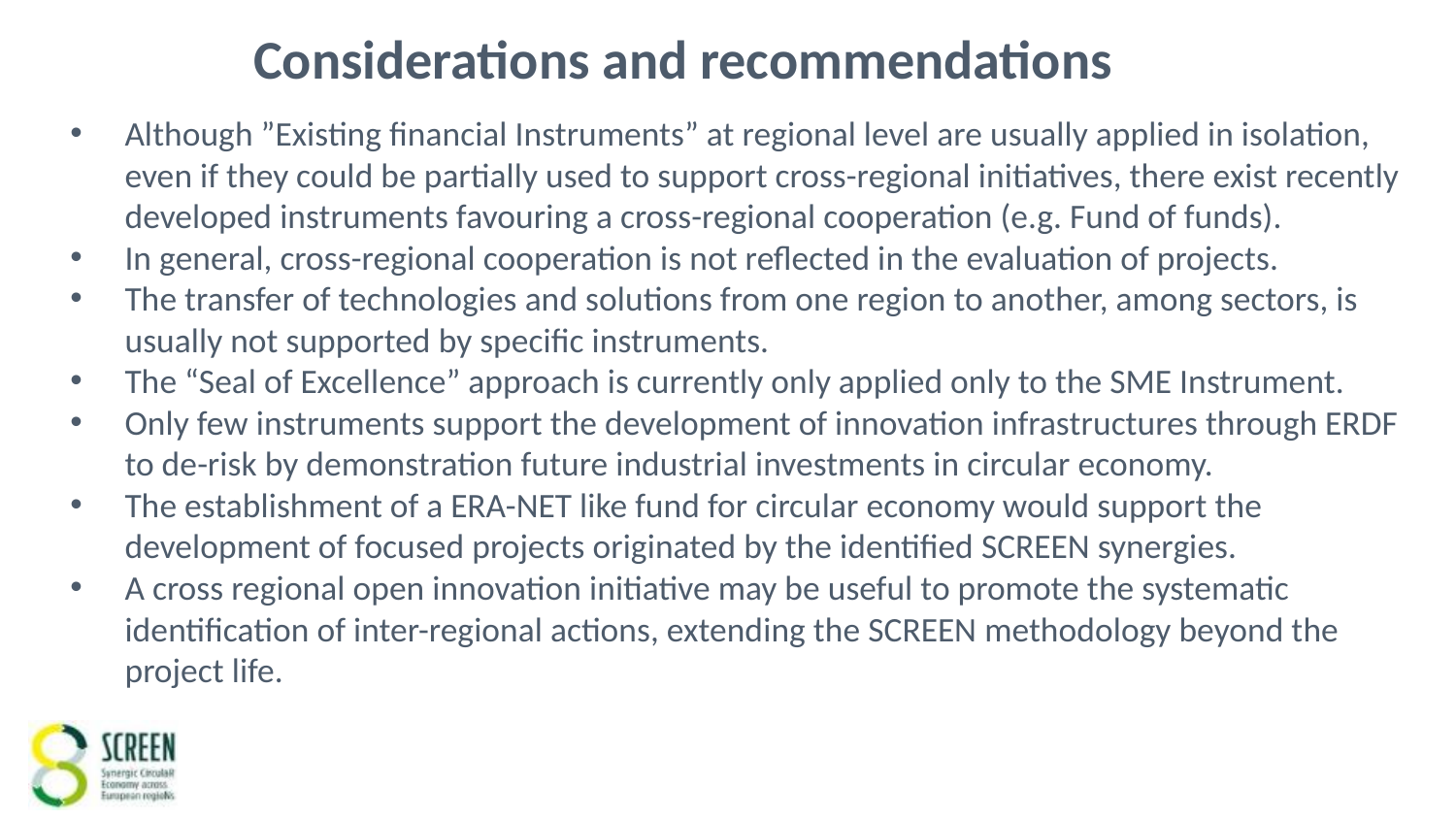

# Considerations and recommendations
Although ”Existing financial Instruments” at regional level are usually applied in isolation, even if they could be partially used to support cross-regional initiatives, there exist recently developed instruments favouring a cross-regional cooperation (e.g. Fund of funds).
In general, cross-regional cooperation is not reflected in the evaluation of projects.
The transfer of technologies and solutions from one region to another, among sectors, is usually not supported by specific instruments.
The “Seal of Excellence” approach is currently only applied only to the SME Instrument.
Only few instruments support the development of innovation infrastructures through ERDF to de-risk by demonstration future industrial investments in circular economy.
The establishment of a ERA-NET like fund for circular economy would support the development of focused projects originated by the identified SCREEN synergies.
A cross regional open innovation initiative may be useful to promote the systematic identification of inter-regional actions, extending the SCREEN methodology beyond the project life.